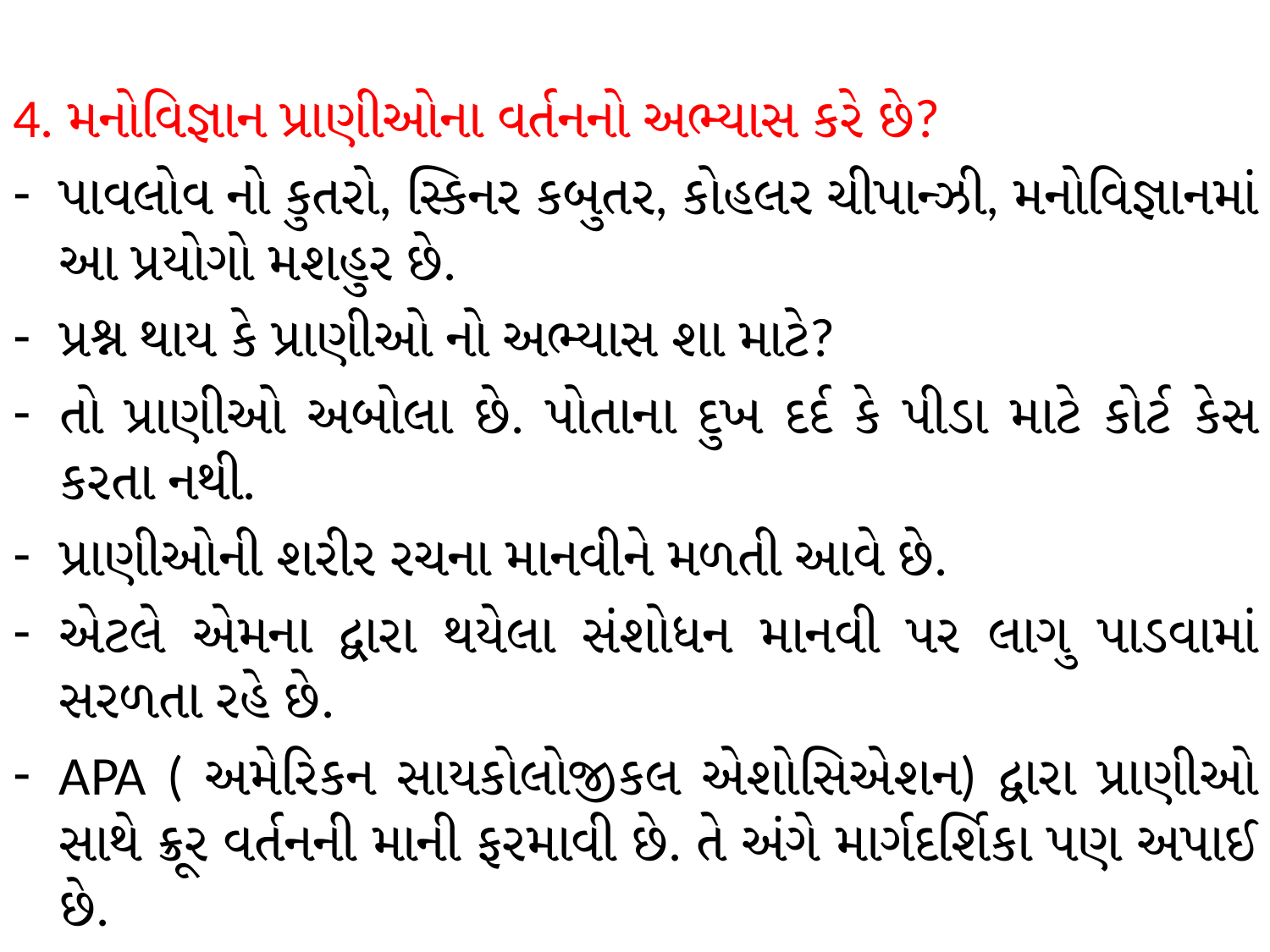

4. મનોવિજ્ઞાન પ્રાણીઓના વર્તનનો અભ્યાસ કરે છે?
પાવલોવ નો કુતરો, સ્કિનર કબુતર, કોહલર ચીપાન્ઝી, મનોવિજ્ઞાનમાં આ પ્રયોગો મશહુર છે.
પ્રશ્ન થાય કે પ્રાણીઓ નો અભ્યાસ શા માટે?
તો પ્રાણીઓ અબોલા છે. પોતાના દુખ દર્દ કે પીડા માટે કોર્ટ કેસ કરતા નથી.
પ્રાણીઓની શરીર રચના માનવીને મળતી આવે છે.
એટલે એમના દ્વારા થયેલા સંશોધન માનવી પર લાગુ પાડવામાં સરળતા રહે છે.
APA ( અમેરિકન સાયકોલોજીકલ એશોસિએશન) દ્વારા પ્રાણીઓ સાથે ક્રૂર વર્તનની માની ફરમાવી છે. તે અંગે માર્ગદર્શિકા પણ અપાઈ છે.